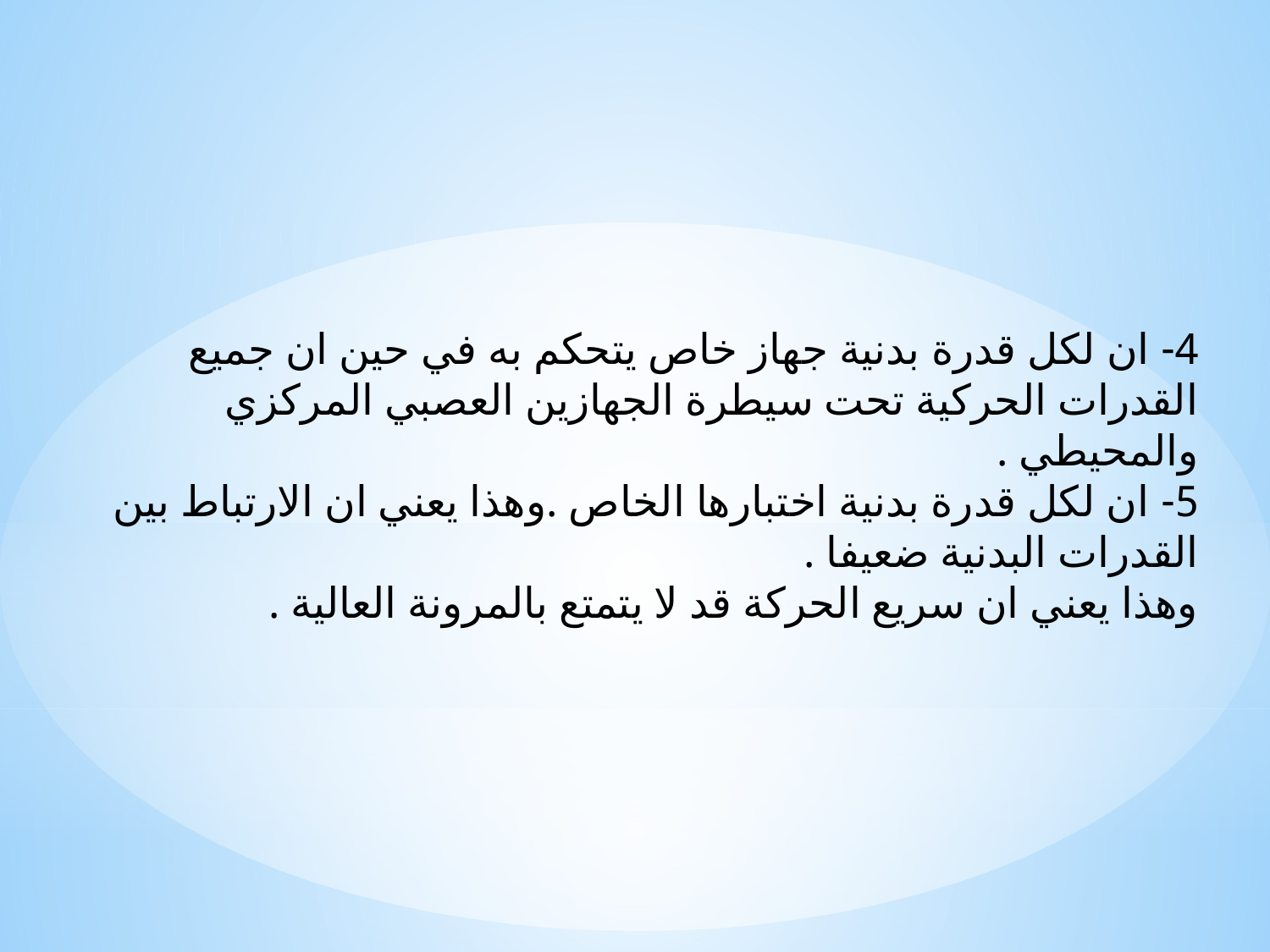

4- ان لكل قدرة بدنية جهاز خاص يتحكم به في حين ان جميع القدرات الحركية تحت سيطرة الجهازين العصبي المركزي والمحيطي .
5- ان لكل قدرة بدنية اختبارها الخاص .وهذا يعني ان الارتباط بين القدرات البدنية ضعيفا .
وهذا يعني ان سريع الحركة قد لا يتمتع بالمرونة العالية .